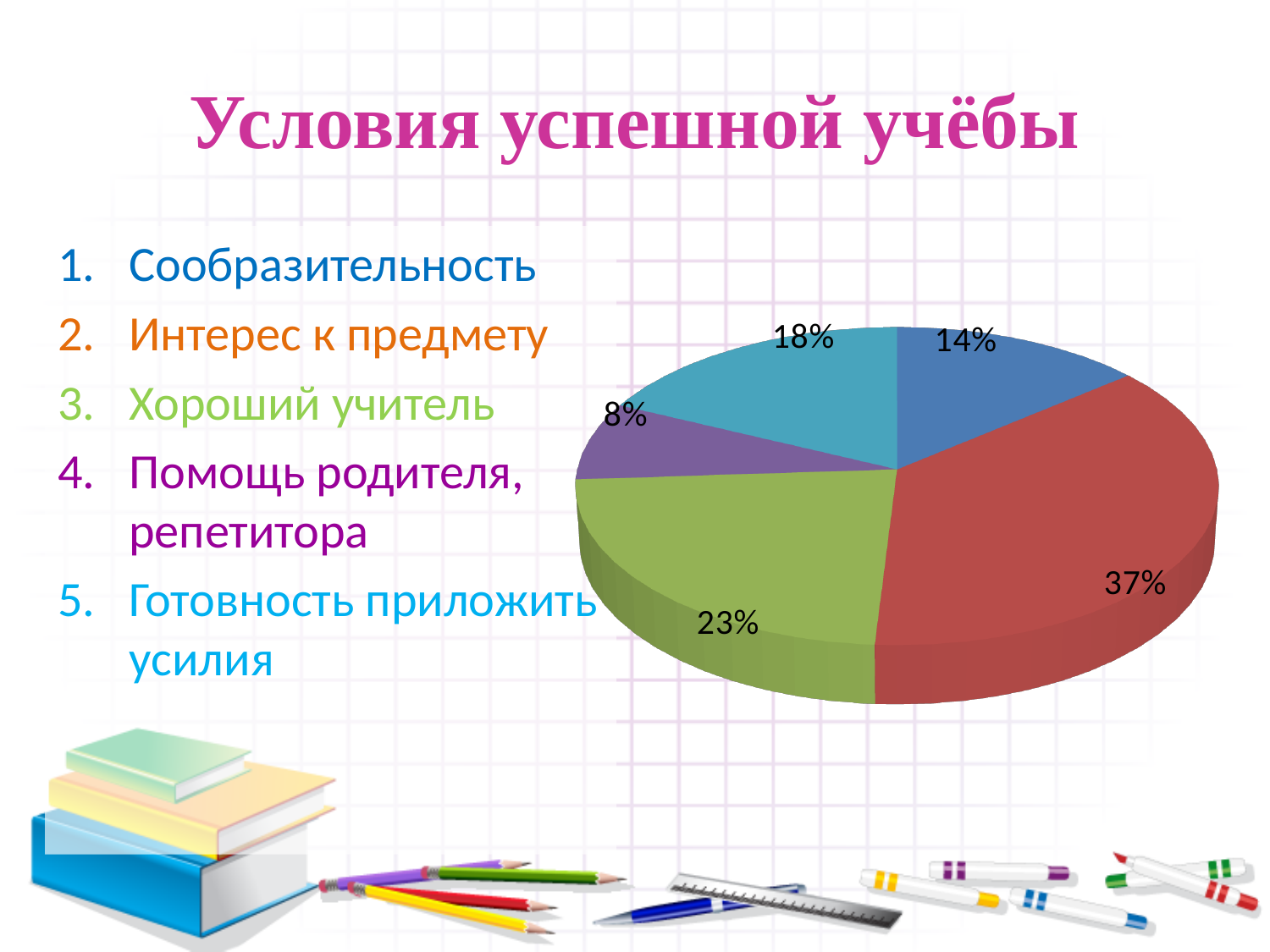

# Условия успешной учёбы
Сообразительность
Интерес к предмету
Хороший учитель
Помощь родителя, репетитора
Готовность приложить усилия

[unsupported chart]